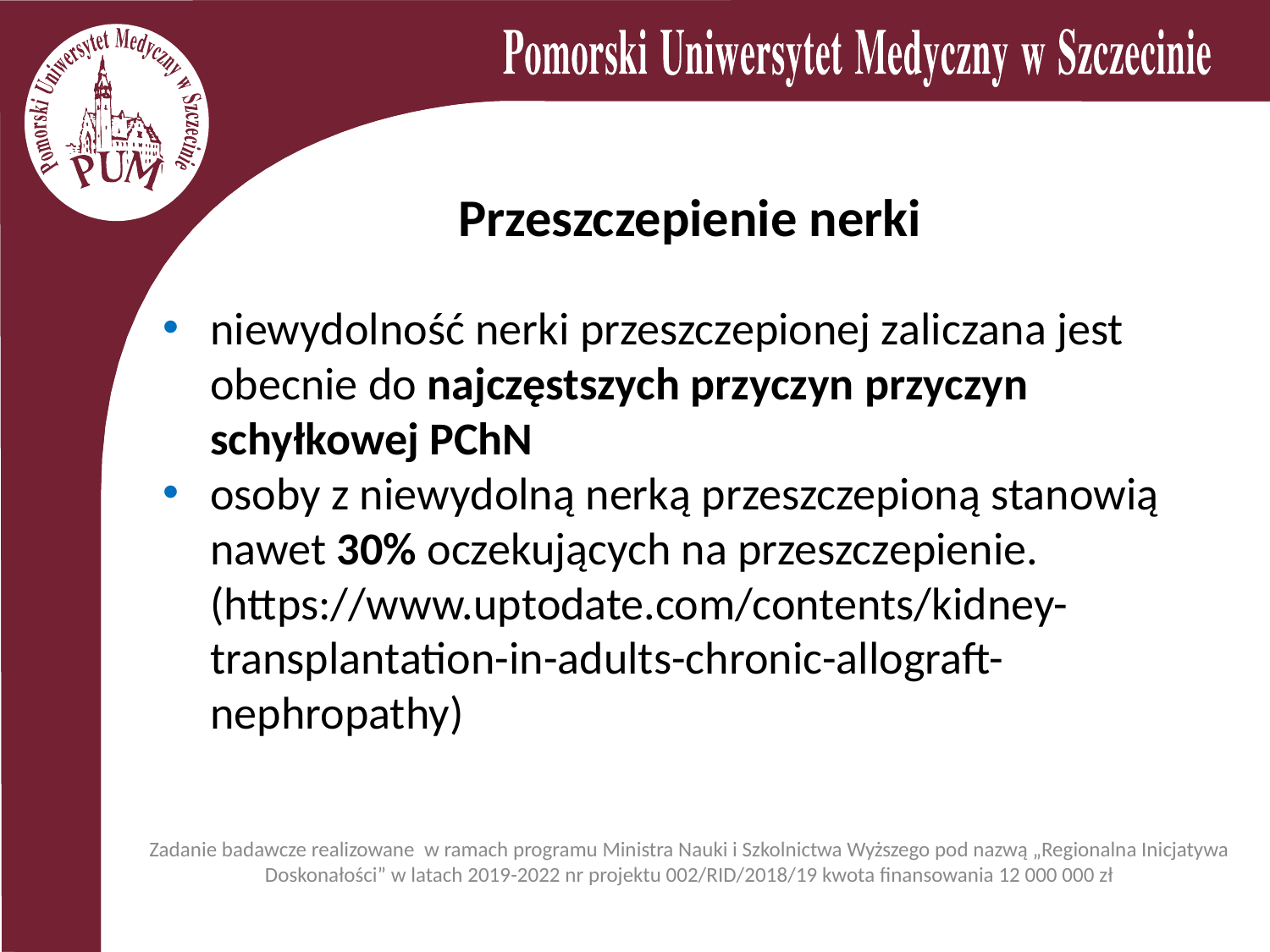

# Przeszczepienie nerki
niewydolność nerki przeszczepionej zaliczana jest obecnie do najczęstszych przyczyn przyczyn schyłkowej PChN
osoby z niewydolną nerką przeszczepioną stanowią nawet 30% oczekujących na przeszczepienie. (https://www.uptodate.com/contents/kidney-transplantation-in-adults-chronic-allograft-nephropathy)
Zadanie badawcze realizowane  w ramach programu Ministra Nauki i Szkolnictwa Wyższego pod nazwą „Regionalna Inicjatywa Doskonałości” w latach 2019-2022 nr projektu 002/RID/2018/19 kwota finansowania 12 000 000 zł